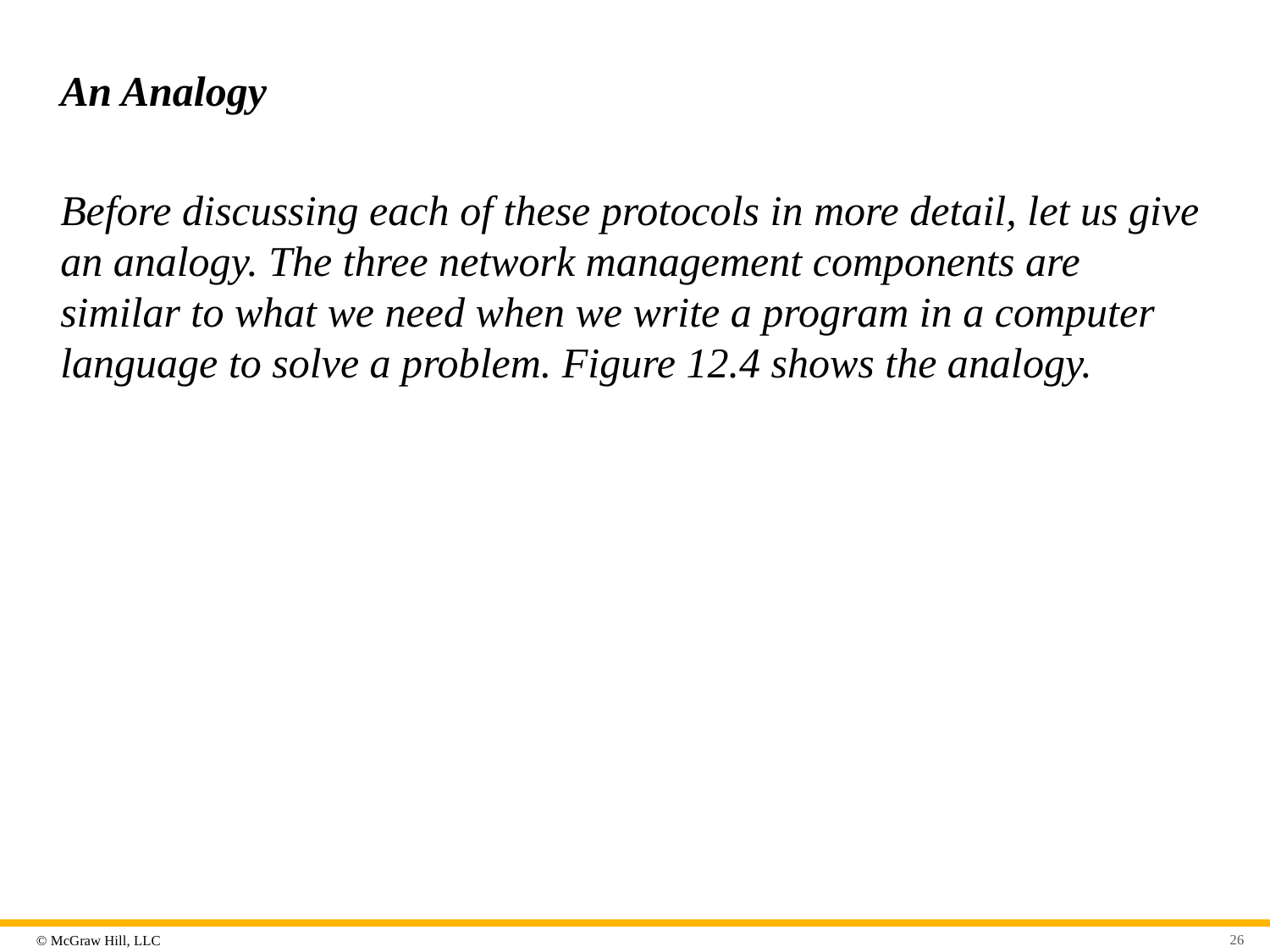

# An Analogy
Before discussing each of these protocols in more detail, let us give an analogy. The three network management components are similar to what we need when we write a program in a computer language to solve a problem. Figure 12.4 shows the analogy.
26